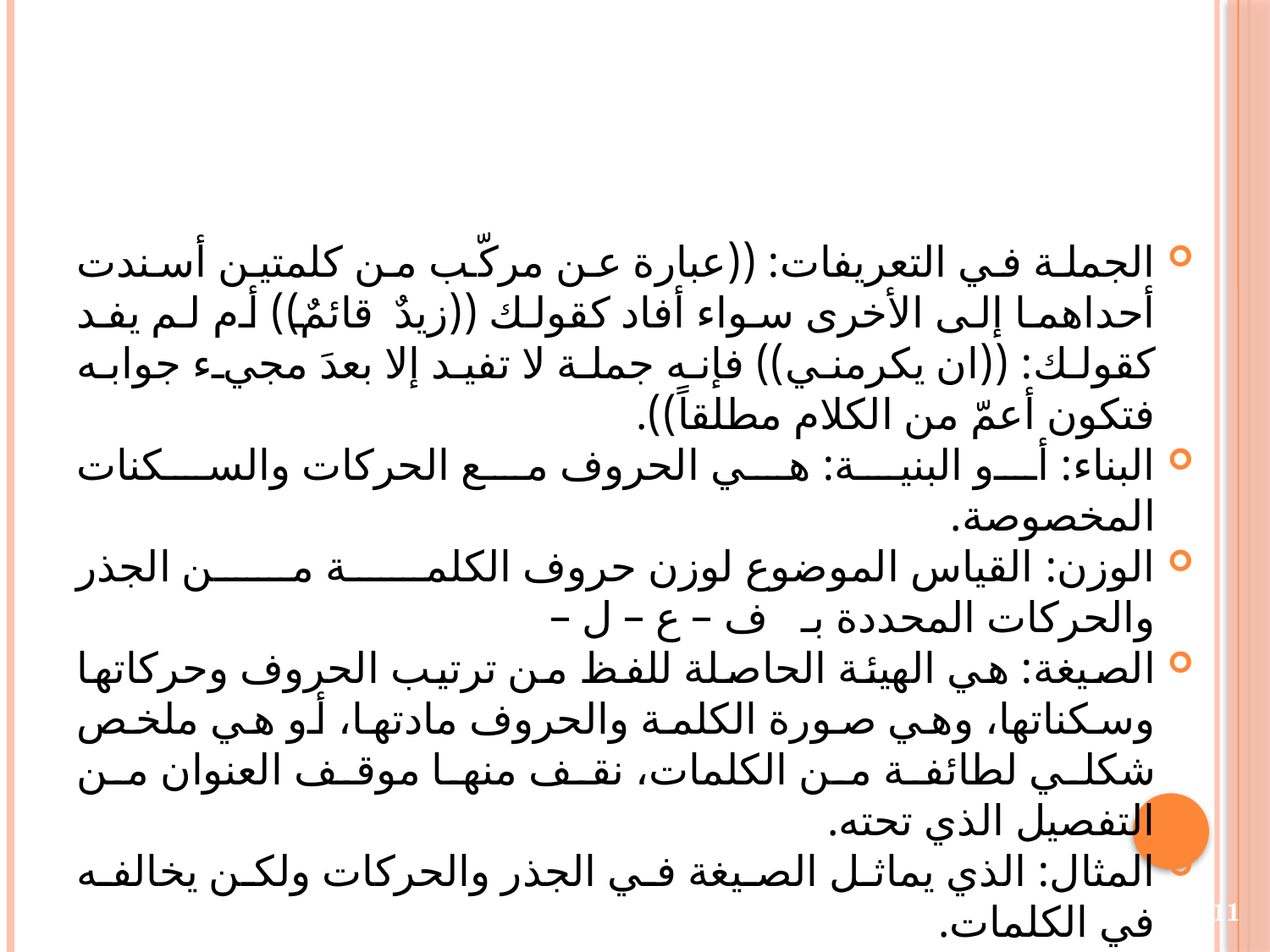

#
الجملة في التعريفات: ((عبارة عن مركّب من كلمتين أسندت أحداهما إلى الأخرى سواء أفاد كقولك ((زيدٌ قائمٌ)) أم لم يفد كقولك: ((ان يكرمني)) فإنه جملة لا تفيد إلا بعدَ مجيء جوابه فتكون أعمّ من الكلام مطلقاً)).
البناء: أو البنية: هي الحروف مع الحركات والسكنات المخصوصة.
الوزن: القياس الموضوع لوزن حروف الكلمة من الجذر والحركات المحددة بـ   ف – ع – ل –
الصيغة: هي الهيئة الحاصلة للفظ من ترتيب الحروف وحركاتها وسكناتها، وهي صورة الكلمة والحروف مادتها، أو هي ملخص شكلي لطائفة من الكلمات، نقف منها موقف العنوان من التفصيل الذي تحته.
المثال: الذي يماثل الصيغة في الجذر والحركات ولكن يخالفه في الكلمات.

11